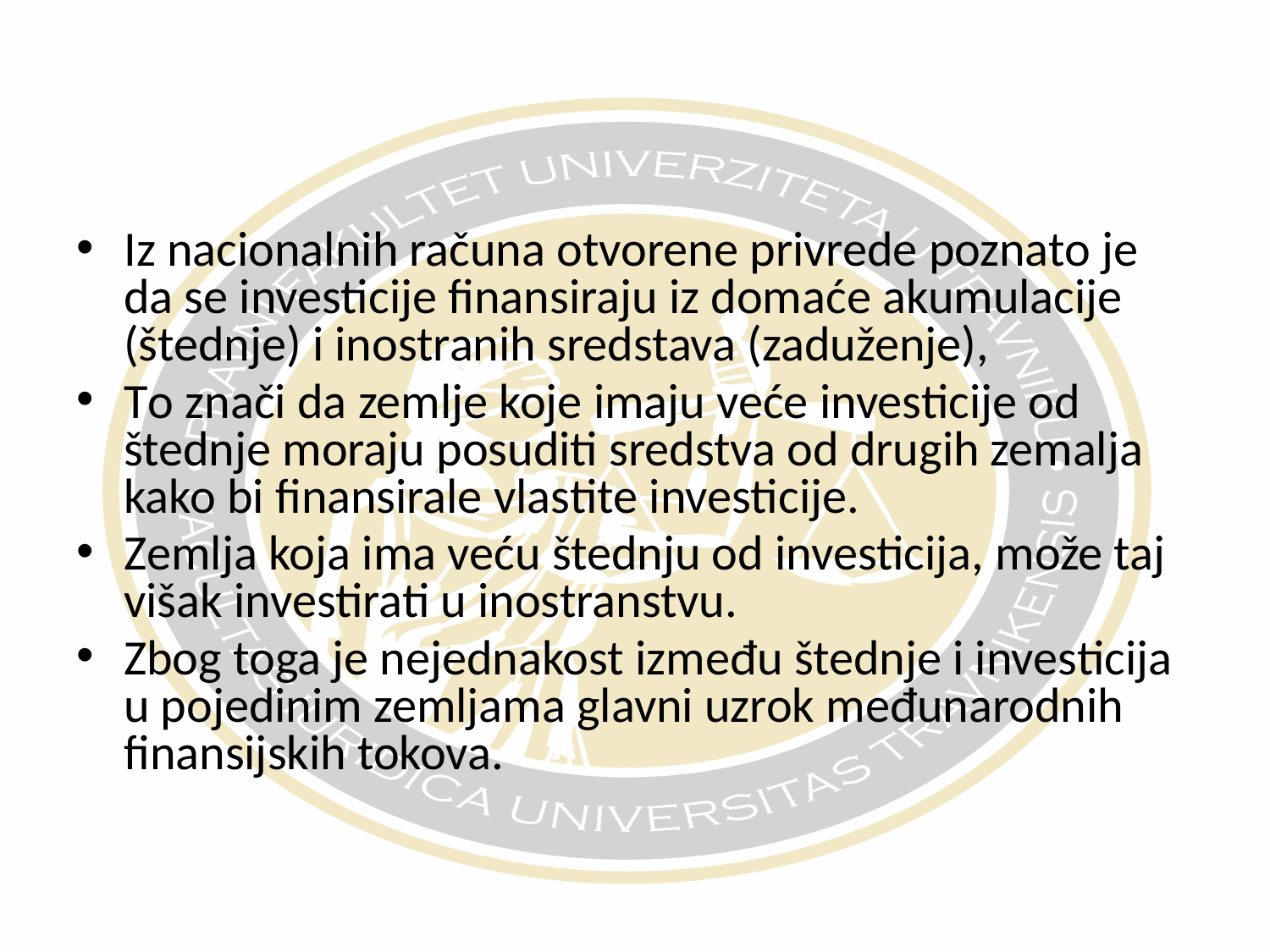

Iz nacionalnih računa otvorene privrede poznato je da se investicije finansiraju iz domaće akumulacije (štednje) i inostranih sredstava (zaduženje),
To znači da zemlje koje imaju veće investicije od štednje moraju posuditi sredstva od drugih zemalja kako bi finansirale vlastite investicije.
Zemlja koja ima veću štednju od investicija, može taj višak investirati u inostranstvu.
Zbog toga je nejednakost između štednje i investicija u pojedinim zemljama glavni uzrok međunarodnih finansijskih tokova.